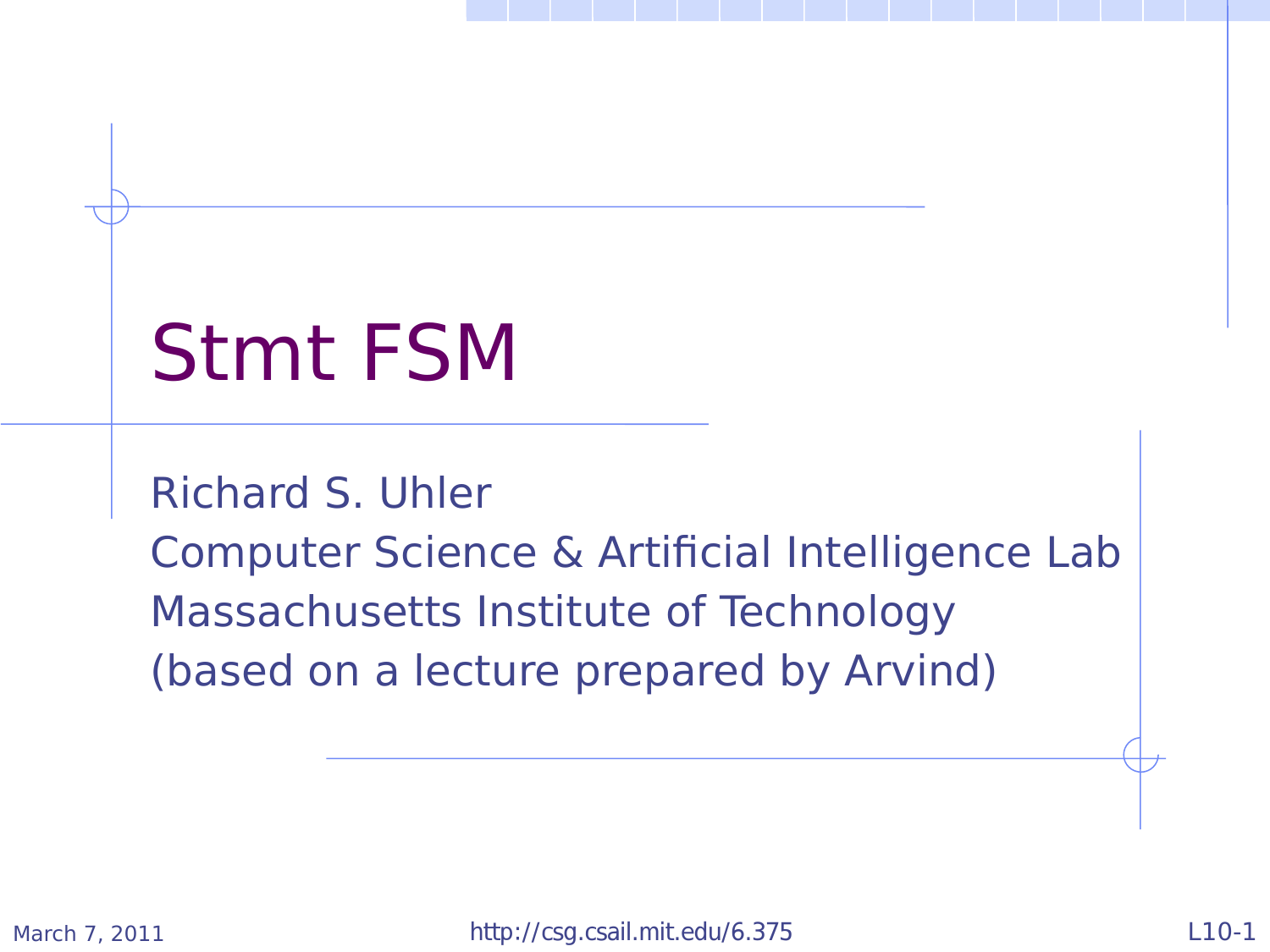

# Stmt FSM
Richard S. Uhler
Computer Science & Artificial Intelligence Lab
Massachusetts Institute of Technology
(based on a lecture prepared by Arvind)
http://csg.csail.mit.edu/6.375
L10-1
March 7, 2011